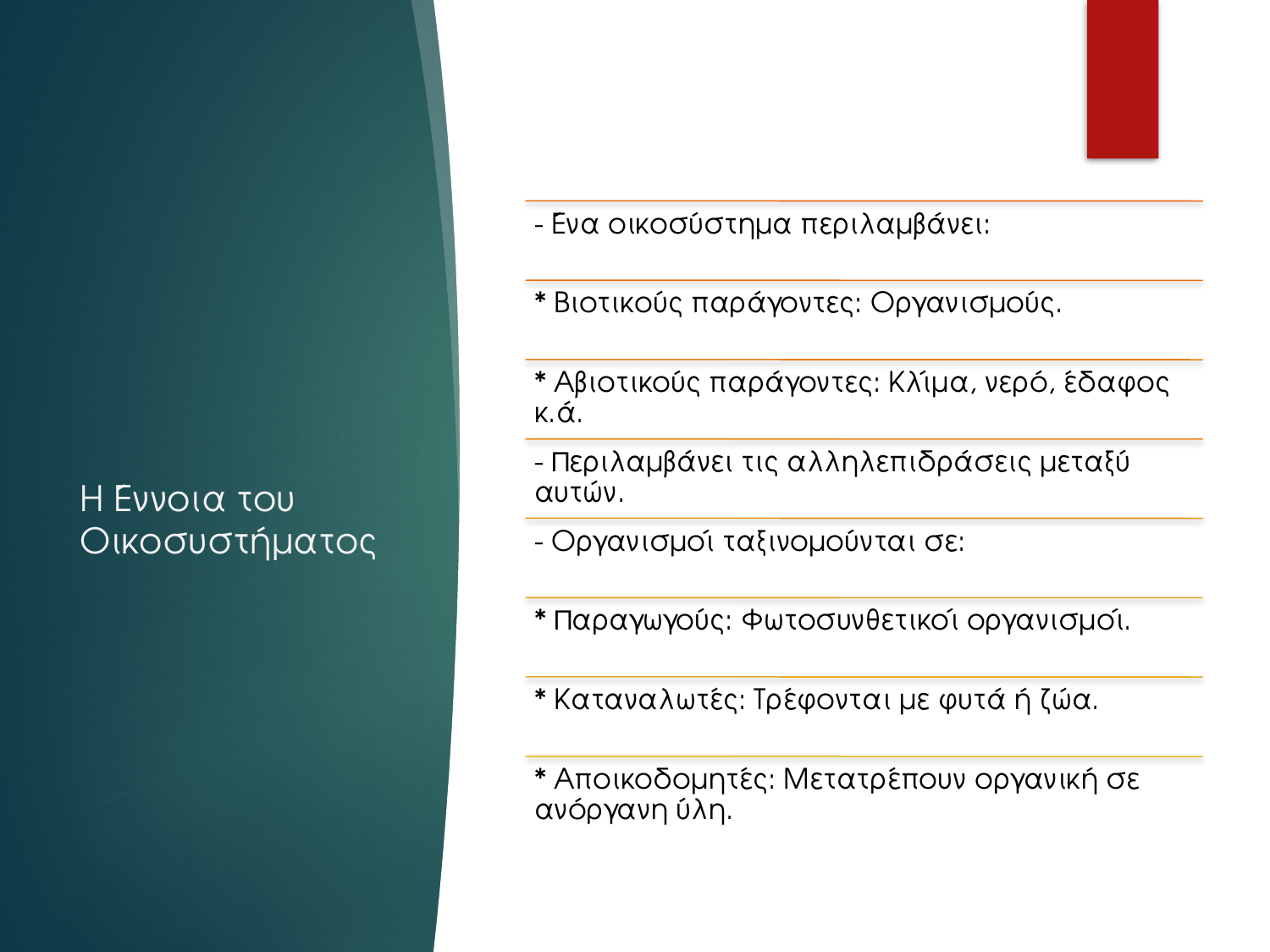

# Η Έννοια του Οικοσυστήματος
- Ένα οικοσύστημα περιλαμβάνει:
* Βιοτικούς παράγοντες: Οργανισμούς.
* Αβιοτικούς παράγοντες: Κλίμα, νερό, έδαφος κ.ά.
- Περιλαμβάνει τις αλληλεπιδράσεις μεταξύ αυτών.
- Οργανισμοί ταξινομούνται σε:
* Παραγωγούς: Φωτοσυνθετικοί οργανισμοί.
* Καταναλωτές: Τρέφονται με φυτά ή ζώα.
* Αποικοδομητές: Μετατρέπουν οργανική σε ανόργανη ύλη.